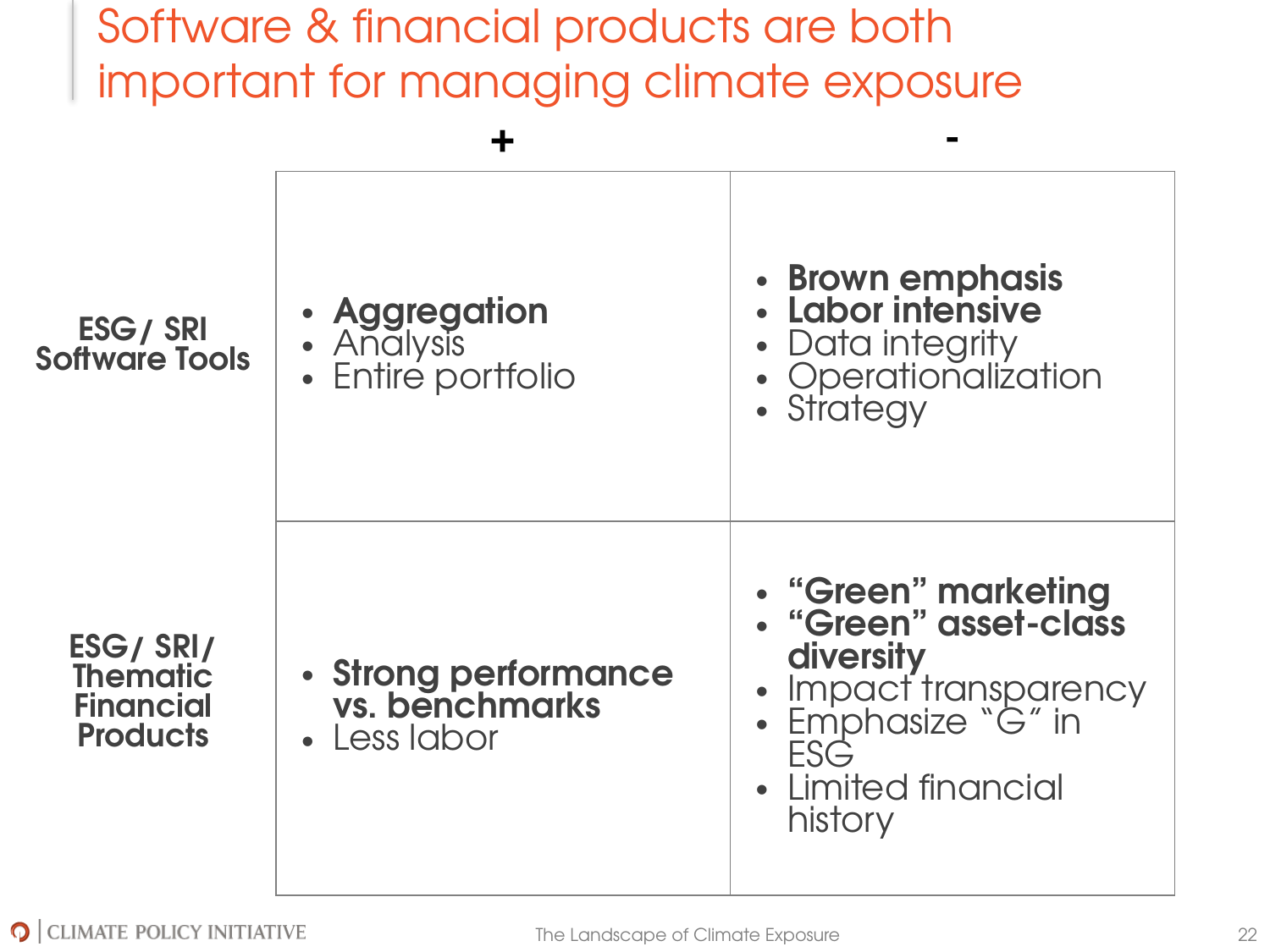

# Software & financial products are both important for managing climate exposure
|  | + | - |
| --- | --- | --- |
| ESG/ SRI Software Tools | Aggregation Analysis Entire portfolio | Brown emphasis Labor intensive Data integrity Operationalization Strategy |
| ESG/ SRI/ Thematic Financial Products | Strong performance vs. benchmarks Less labor | “Green” marketing “Green” asset-class diversity Impact transparency Emphasize “G” in ESG Limited financial history |